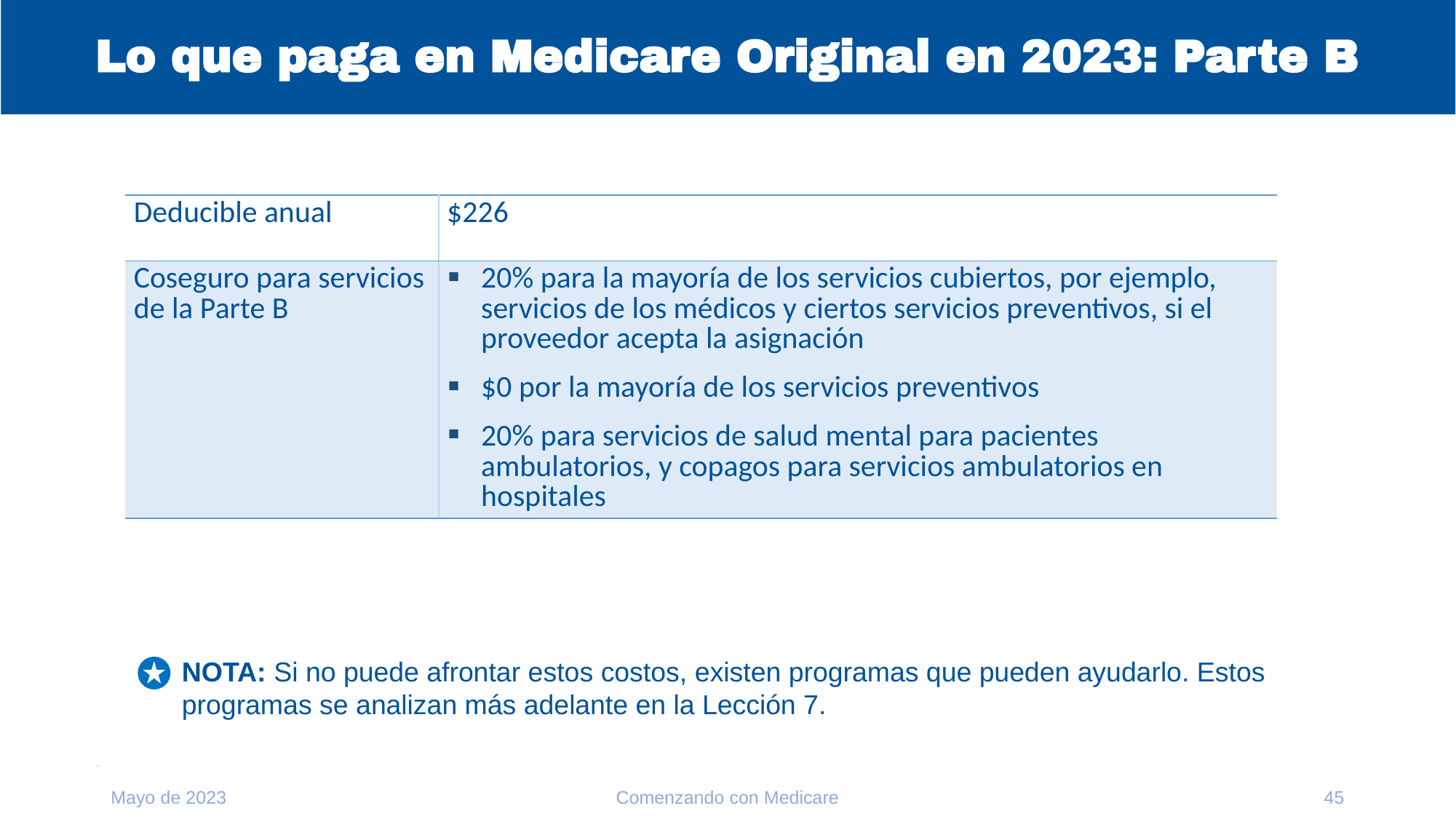

# Lo que paga en Medicare Original en 2023: Parte B
| Deducible anual | $226 |
| --- | --- |
| Coseguro para servicios de la Parte B | 20% para la mayoría de los servicios cubiertos, por ejemplo, servicios de los médicos y ciertos servicios preventivos, si el proveedor acepta la asignación $0 por la mayoría de los servicios preventivos 20% para servicios de salud mental para pacientes ambulatorios, y copagos para servicios ambulatorios en hospitales |
NOTA: Si no puede afrontar estos costos, existen programas que pueden ayudarlo. Estos programas se analizan más adelante en la Lección 7.

Mayo de 2023
Comenzando con Medicare
45